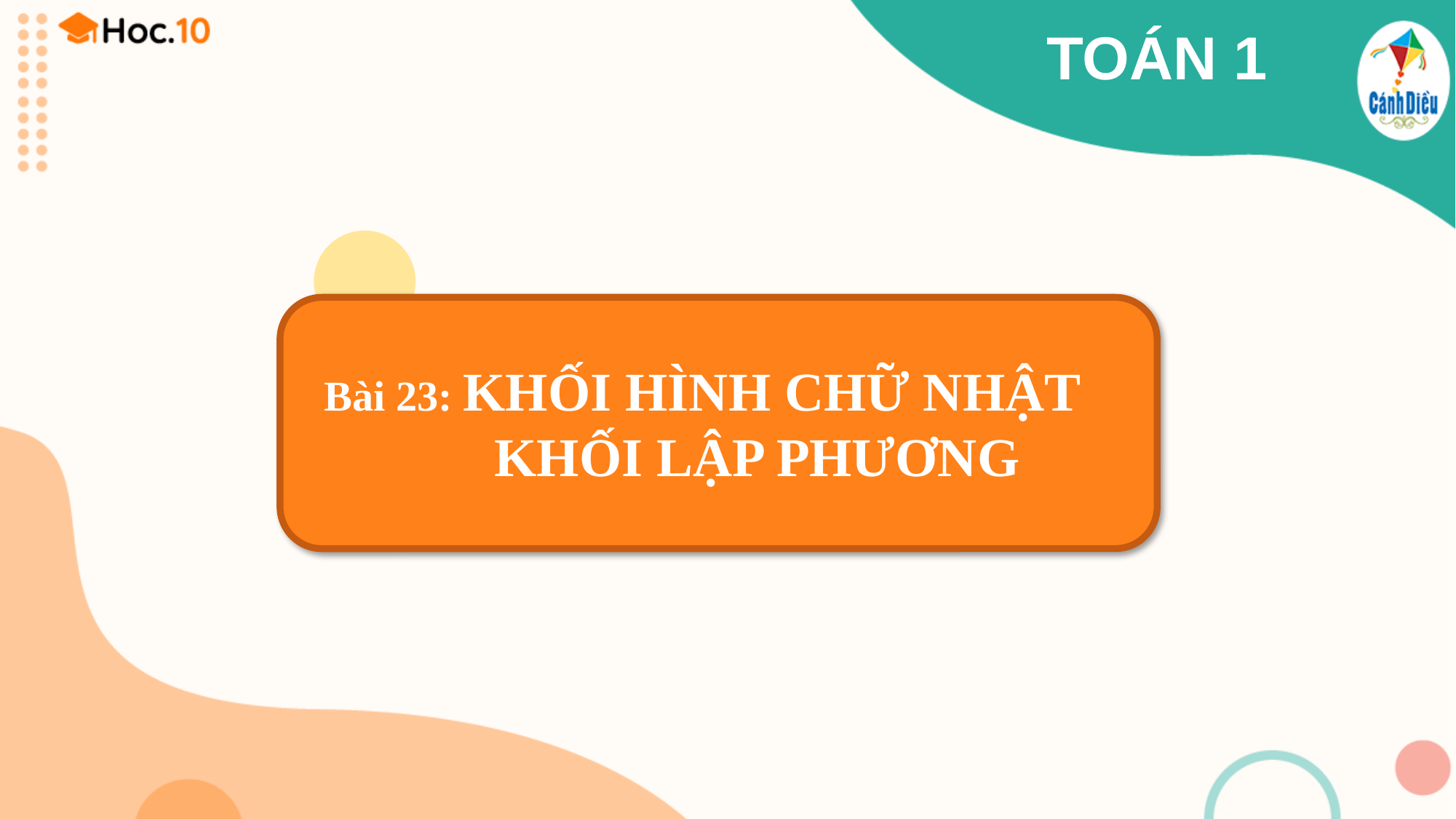

TOÁN 1

Bài 23: KHỐI HÌNH CHỮ NHẬT
        KHỐI LẬP PHƯƠNG